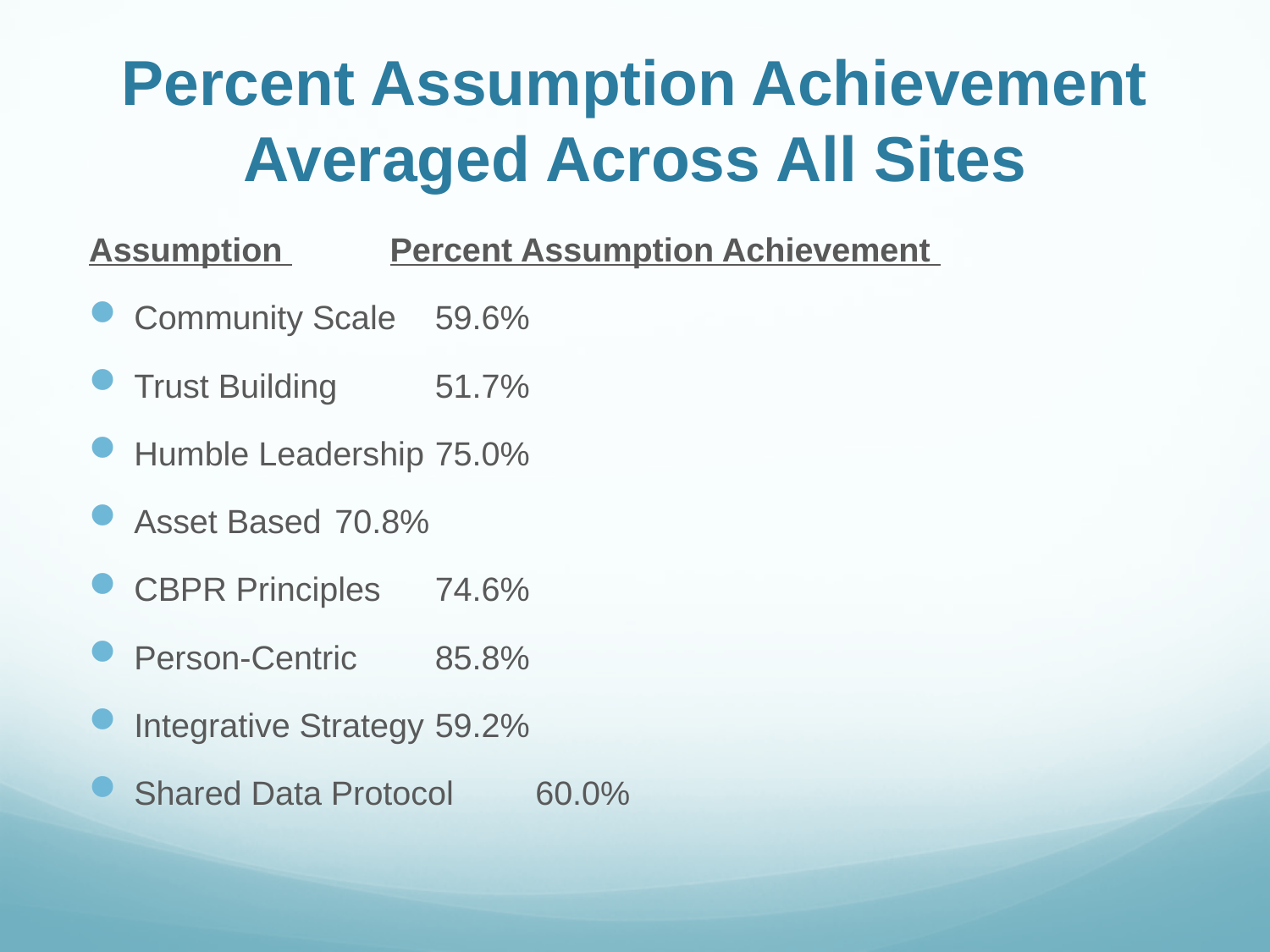

# Percent Assumption Achievement Averaged Across All Sites
Assumption 			Percent Assumption Achievement
Community Scale 				59.6%
Trust Building 				51.7%
Humble Leadership 			75.0%
Asset Based 				70.8%
CBPR Principles 				74.6%
Person-Centric 				85.8%
Integrative Strategy 			59.2%
Shared Data Protocol 			60.0%